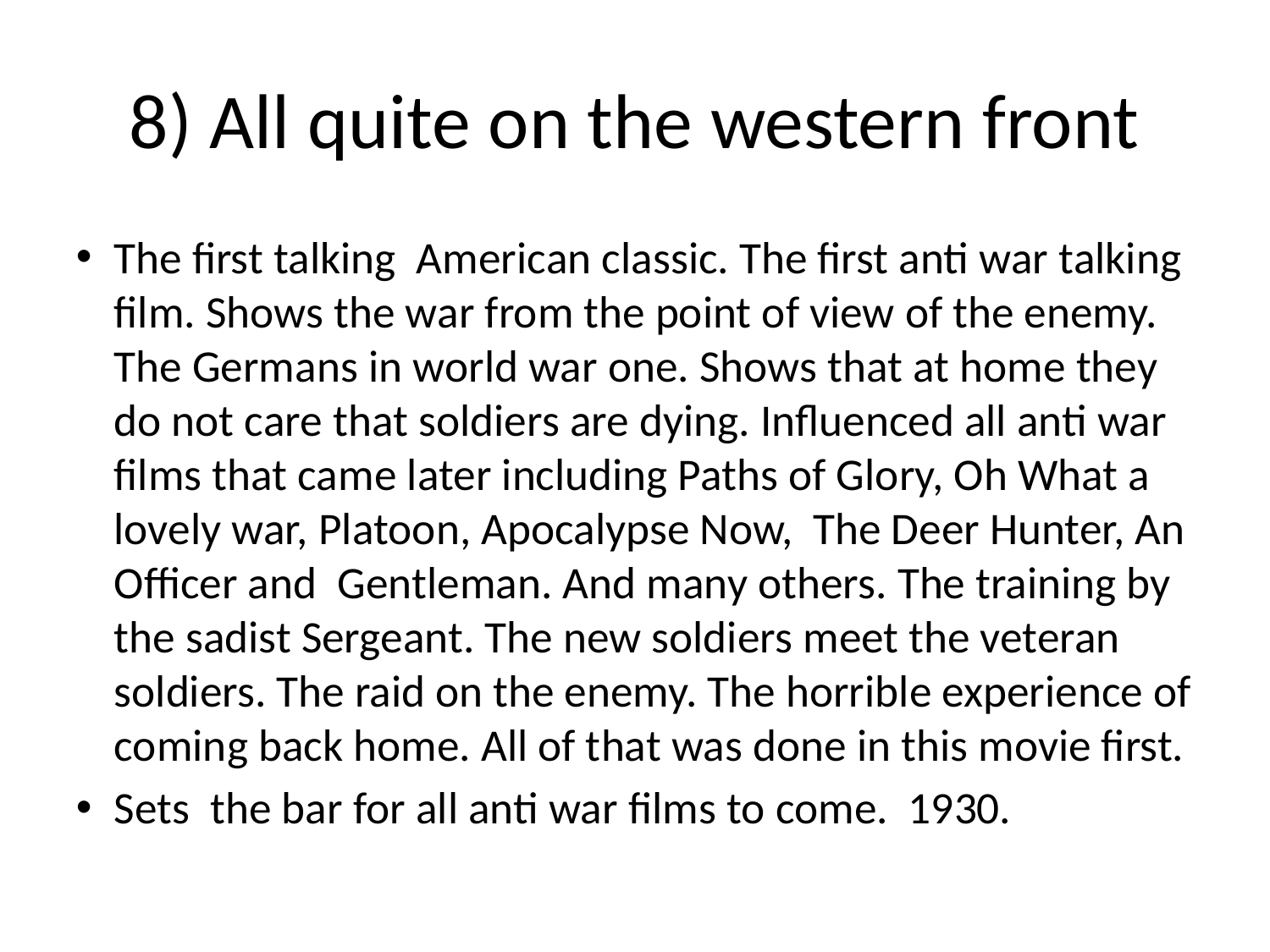

8) All quite on the western front
The first talking  American classic. The first anti war talking film. Shows the war from the point of view of the enemy. The Germans in world war one. Shows that at home they do not care that soldiers are dying. Influenced all anti war films that came later including Paths of Glory, Oh What a lovely war, Platoon, Apocalypse Now,  The Deer Hunter, An Officer and  Gentleman. And many others. The training by the sadist Sergeant. The new soldiers meet the veteran soldiers. The raid on the enemy. The horrible experience of coming back home. All of that was done in this movie first.
Sets  the bar for all anti war films to come.  1930.